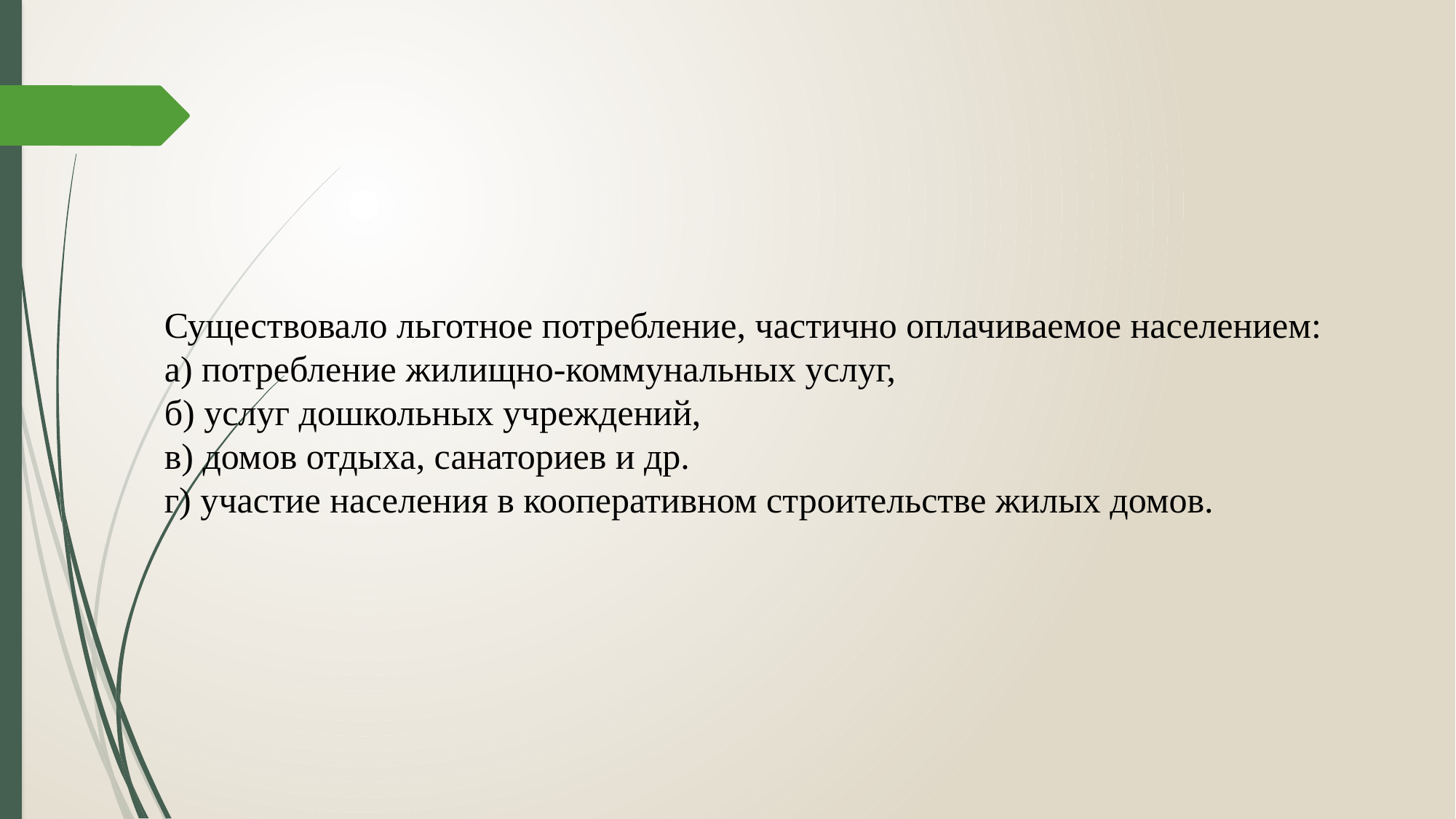

Существовало льготное потребление, частично оплачиваемое населением:
а) потребление жилищно-коммунальных услуг,
б) услуг дошкольных учреждений,
в) домов отдыха, санаториев и др.
г) участие населения в кооперативном строительстве жилых домов.